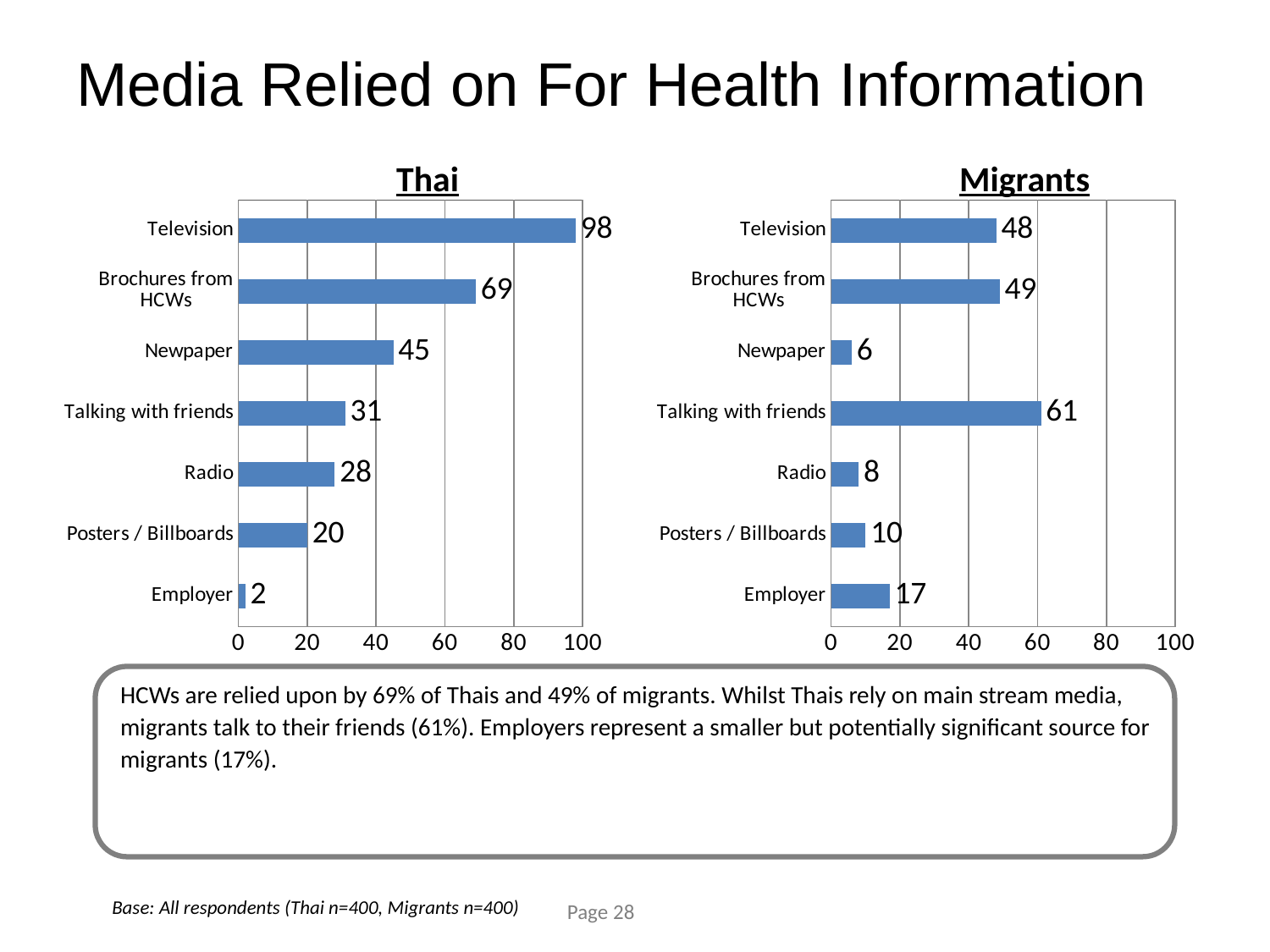

# Media Relied on For Health Information
Thai
Migrants

### Chart

| Category | Thai |
|---|---|
| Employer | 2.0 |
| Posters / Billboards | 20.0 |
| Radio | 28.0 |
| Talking with friends | 31.0 |
| Newpaper | 45.0 |
| Brochures from HCWs | 69.0 |
| Television | 98.0 |

### Chart

| Category | Migrants |
|---|---|
| Employer | 17.0 |
| Posters / Billboards | 10.0 |
| Radio | 8.0 |
| Talking with friends | 61.0 |
| Newpaper | 6.0 |
| Brochures from HCWs | 49.0 |
| Television | 48.0 |
HCWs are relied upon by 69% of Thais and 49% of migrants. Whilst Thais rely on main stream media, migrants talk to their friends (61%). Employers represent a smaller but potentially significant source for migrants (17%).
Base: All respondents (Thai n=400, Migrants n=400)